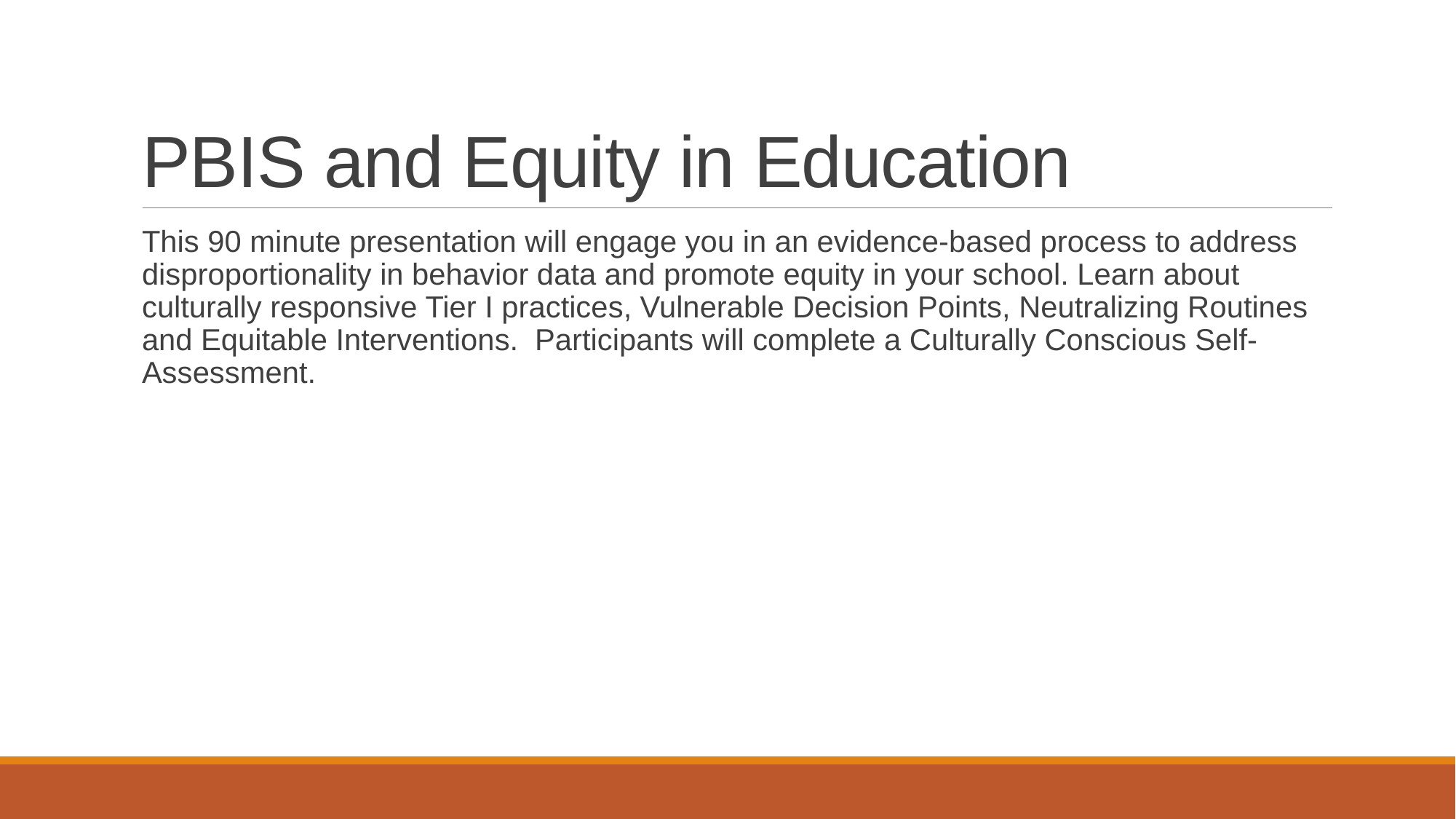

# PBIS and Equity in Education
This 90 minute presentation will engage you in an evidence-based process to address disproportionality in behavior data and promote equity in your school. Learn about culturally responsive Tier I practices, Vulnerable Decision Points, Neutralizing Routines and Equitable Interventions.  Participants will complete a Culturally Conscious Self-Assessment.